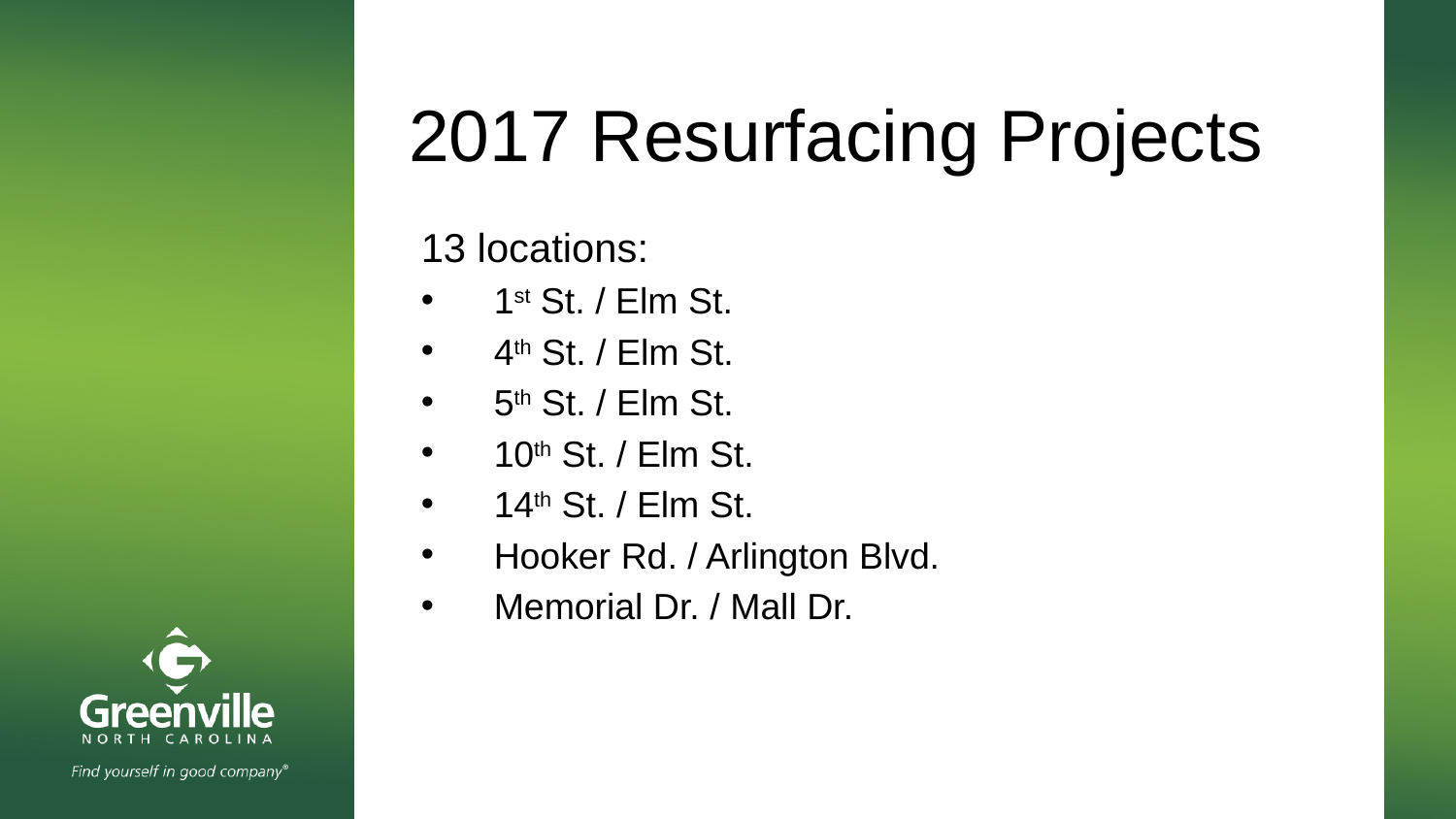

# 2017 Resurfacing Projects
13 locations:
1st St. / Elm St.
4th St. / Elm St.
5th St. / Elm St.
10th St. / Elm St.
14th St. / Elm St.
Hooker Rd. / Arlington Blvd.
Memorial Dr. / Mall Dr.